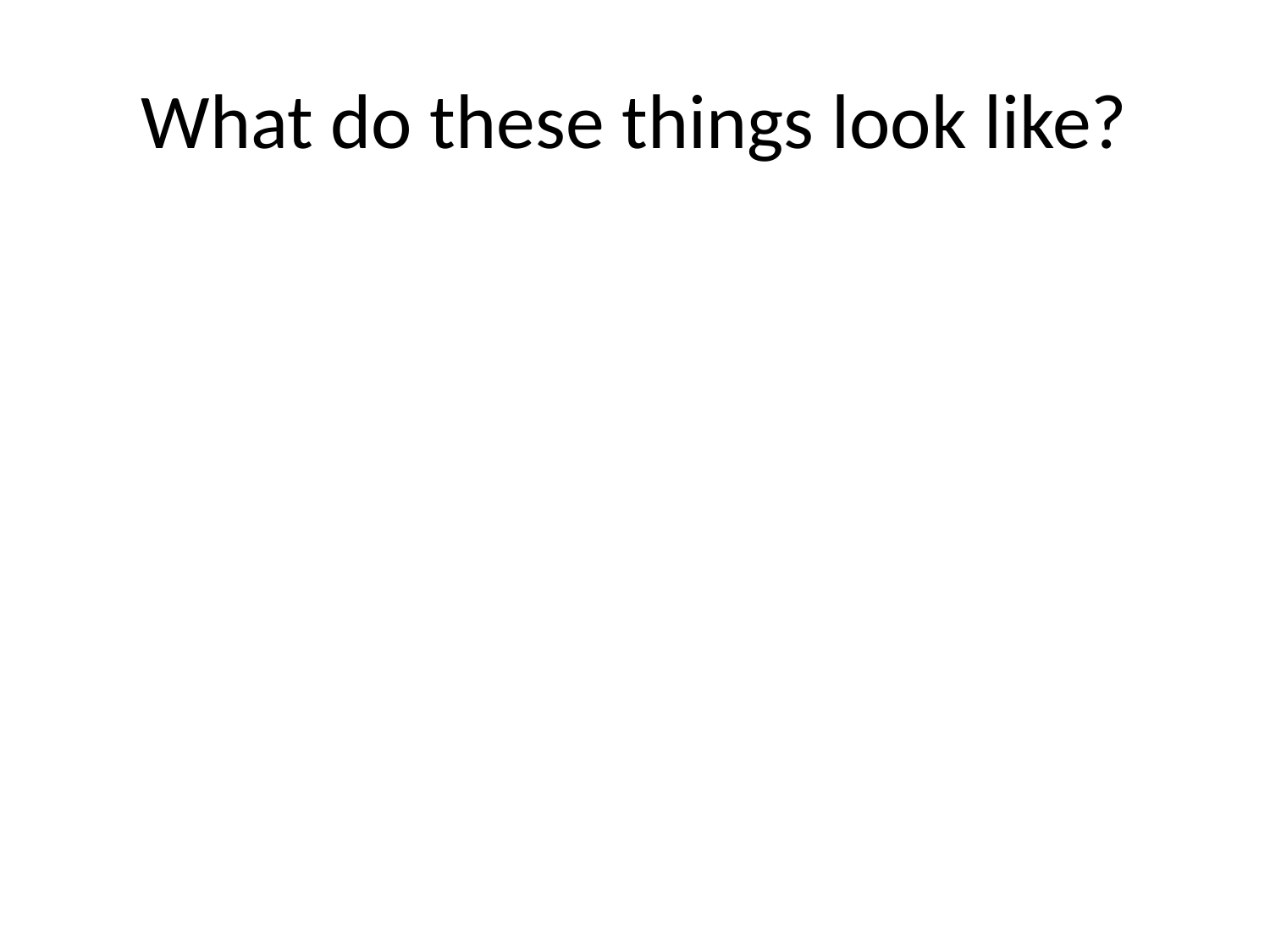

# What do these things look like?